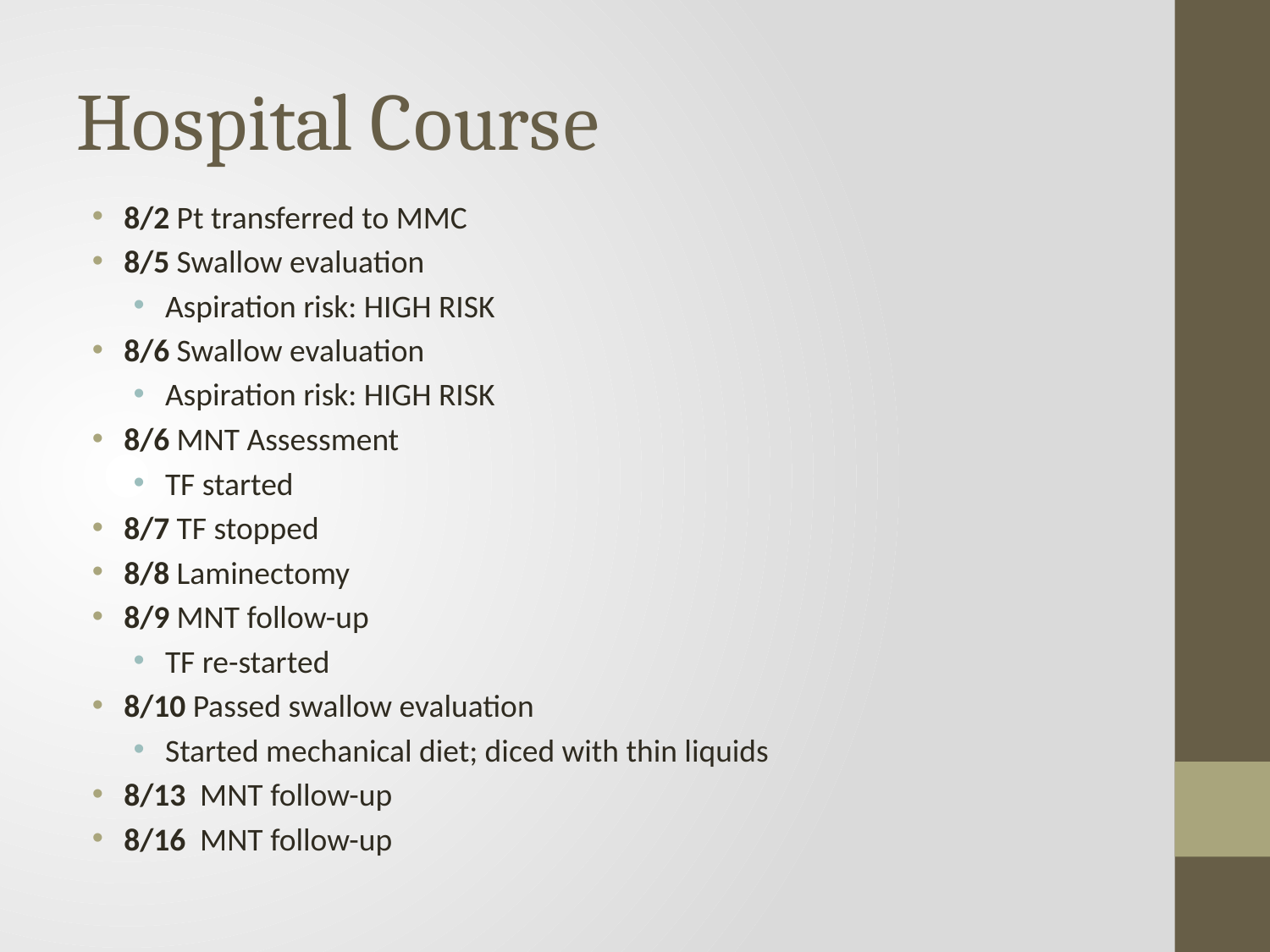

# Hospital Course
8/2 Pt transferred to MMC
8/5 Swallow evaluation
Aspiration risk: HIGH RISK
8/6 Swallow evaluation
Aspiration risk: HIGH RISK
8/6 MNT Assessment
TF started
8/7 TF stopped
8/8 Laminectomy
8/9 MNT follow-up
TF re-started
8/10 Passed swallow evaluation
Started mechanical diet; diced with thin liquids
8/13  MNT follow-up
8/16  MNT follow-up